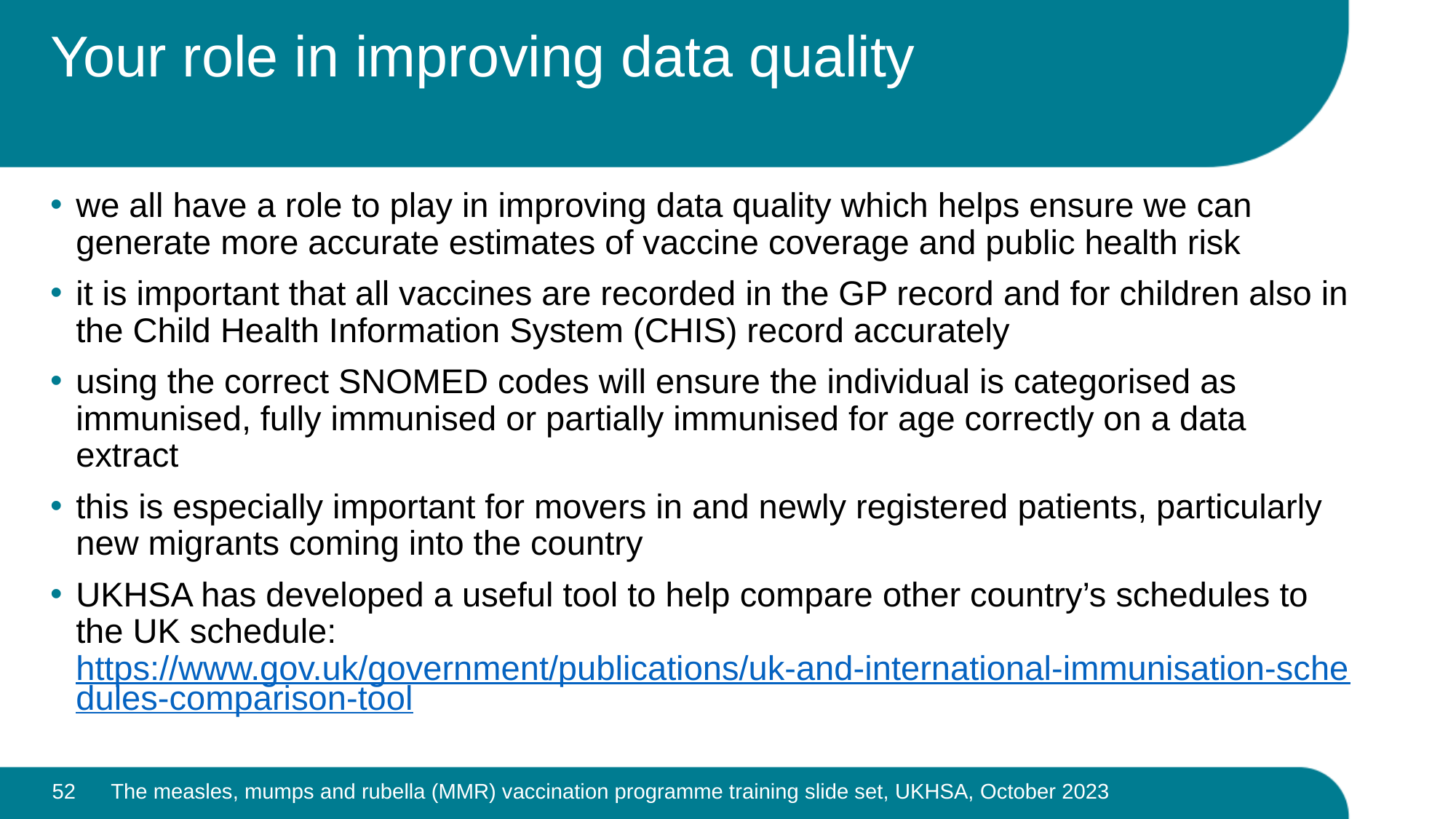

# Your role in improving data quality
we all have a role to play in improving data quality which helps ensure we can generate more accurate estimates of vaccine coverage and public health risk
it is important that all vaccines are recorded in the GP record and for children also in the Child Health Information System (CHIS) record accurately
using the correct SNOMED codes will ensure the individual is categorised as immunised, fully immunised or partially immunised for age correctly on a data extract
this is especially important for movers in and newly registered patients, particularly new migrants coming into the country
UKHSA has developed a useful tool to help compare other country’s schedules to the UK schedule: https://www.gov.uk/government/publications/uk-and-international-immunisation-schedules-comparison-tool
52
The measles, mumps and rubella (MMR) vaccination programme training slide set, UKHSA, October 2023